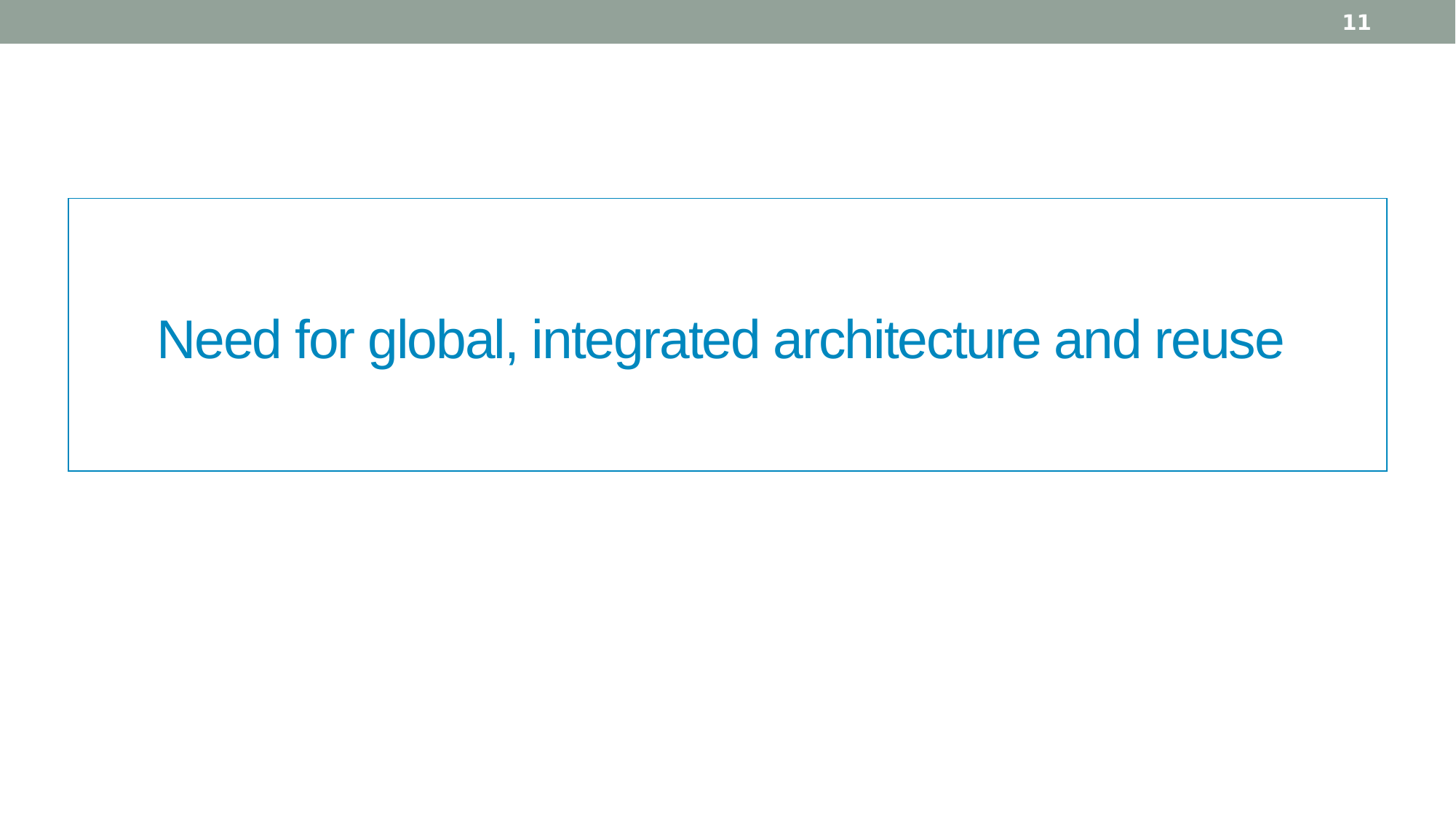

11
# Need for global, integrated architecture and reuse